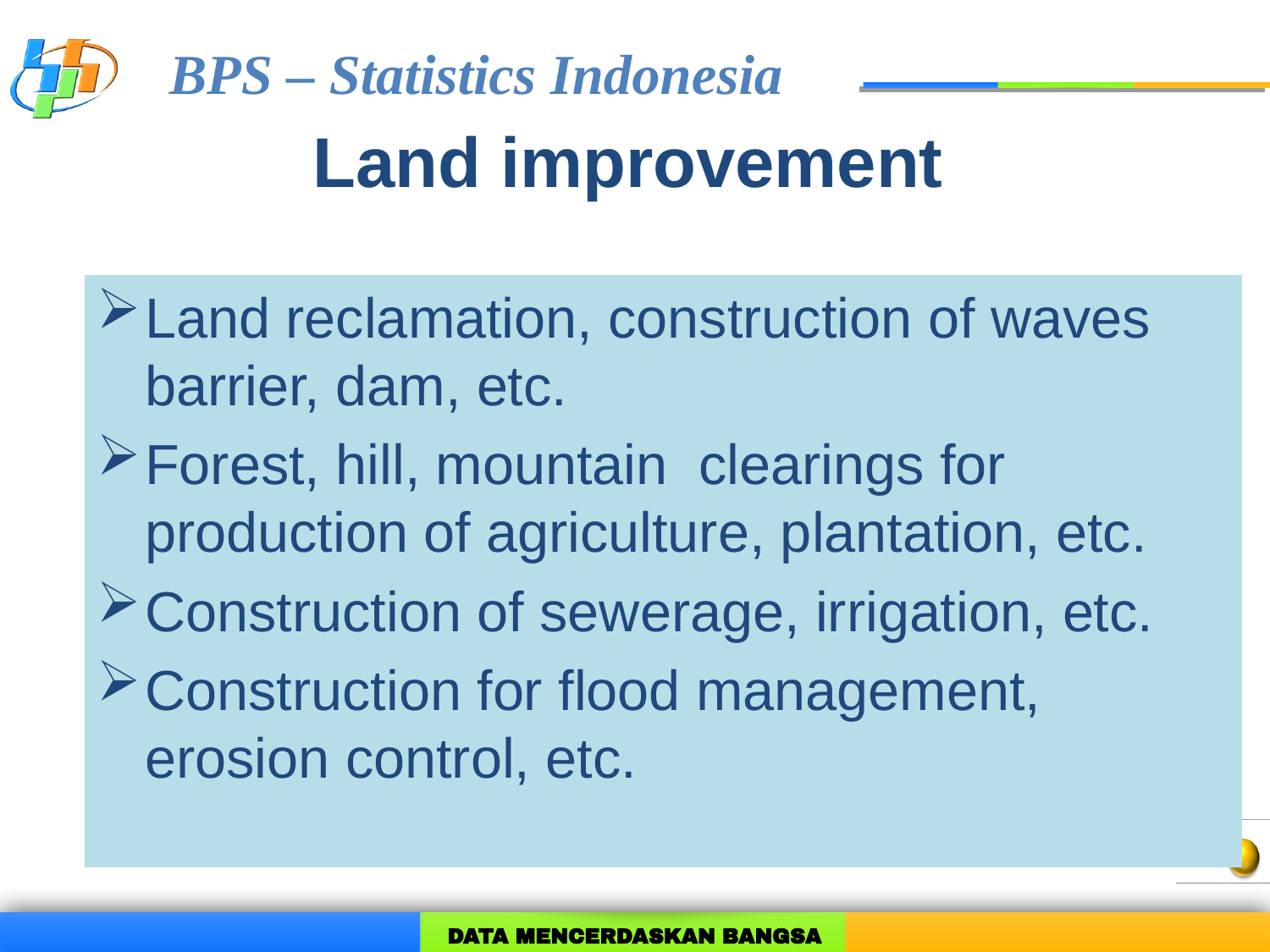

# Land improvement
Land reclamation, construction of waves barrier, dam, etc.
Forest, hill, mountain  clearings for production of agriculture, plantation, etc.
Construction of sewerage, irrigation, etc.
Construction for flood management, erosion control, etc.